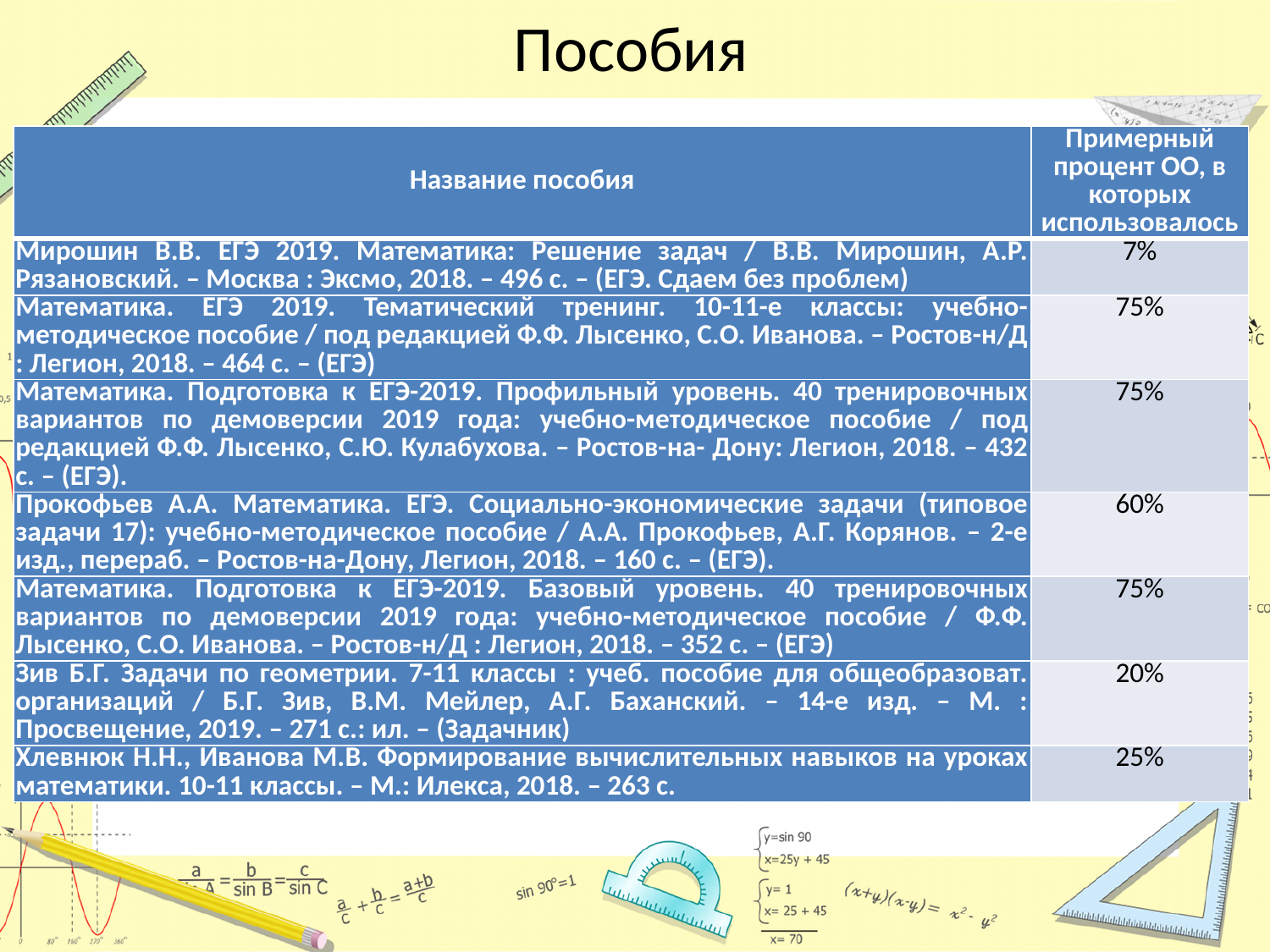

# Пособия
| Название пособия | Примерный процент ОО, в которых использовалось |
| --- | --- |
| Мирошин В.В. ЕГЭ 2019. Математика: Решение задач / В.В. Мирошин, А.Р. Рязановский. – Москва : Эксмо, 2018. – 496 с. – (ЕГЭ. Сдаем без проблем) | 7% |
| Математика. ЕГЭ 2019. Тематический тренинг. 10-11-е классы: учебно-методическое пособие / под редакцией Ф.Ф. Лысенко, С.О. Иванова. – Ростов-н/Д : Легион, 2018. – 464 с. – (ЕГЭ) | 75% |
| Математика. Подготовка к ЕГЭ-2019. Профильный уровень. 40 тренировочных вариантов по демоверсии 2019 года: учебно-методическое пособие / под редакцией Ф.Ф. Лысенко, С.Ю. Кулабухова. – Ростов-на- Дону: Легион, 2018. – 432 с. – (ЕГЭ). | 75% |
| Прокофьев А.А. Математика. ЕГЭ. Социально-экономические задачи (типовое задачи 17): учебно-методическое пособие / А.А. Прокофьев, А.Г. Корянов. – 2-е изд., перераб. – Ростов-на-Дону, Легион, 2018. – 160 с. – (ЕГЭ). | 60% |
| Математика. Подготовка к ЕГЭ-2019. Базовый уровень. 40 тренировочных вариантов по демоверсии 2019 года: учебно-методическое пособие / Ф.Ф. Лысенко, С.О. Иванова. – Ростов-н/Д : Легион, 2018. – 352 с. – (ЕГЭ) | 75% |
| Зив Б.Г. Задачи по геометрии. 7-11 классы : учеб. пособие для общеобразоват. организаций / Б.Г. Зив, В.М. Мейлер, А.Г. Баханский. – 14-е изд. – М. : Просвещение, 2019. – 271 с.: ил. – (Задачник) | 20% |
| Хлевнюк Н.Н., Иванова М.В. Формирование вычислительных навыков на уроках математики. 10-11 классы. – М.: Илекса, 2018. – 263 с. | 25% |